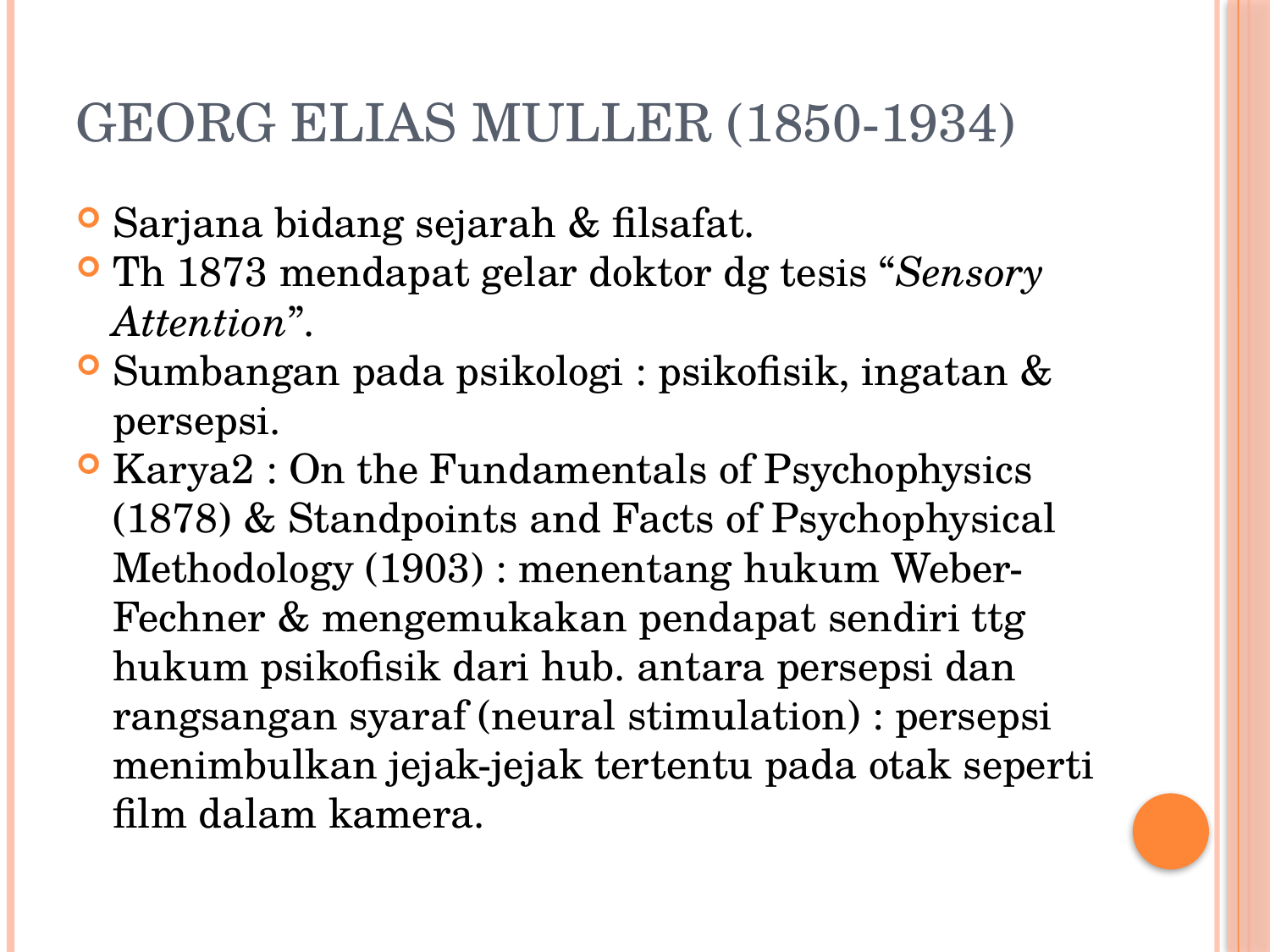

# Georg Elias Muller (1850-1934)
Sarjana bidang sejarah & filsafat.
Th 1873 mendapat gelar doktor dg tesis “Sensory Attention”.
Sumbangan pada psikologi : psikofisik, ingatan & persepsi.
Karya2 : On the Fundamentals of Psychophysics (1878) & Standpoints and Facts of Psychophysical Methodology (1903) : menentang hukum Weber-Fechner & mengemukakan pendapat sendiri ttg hukum psikofisik dari hub. antara persepsi dan rangsangan syaraf (neural stimulation) : persepsi menimbulkan jejak-jejak tertentu pada otak seperti film dalam kamera.